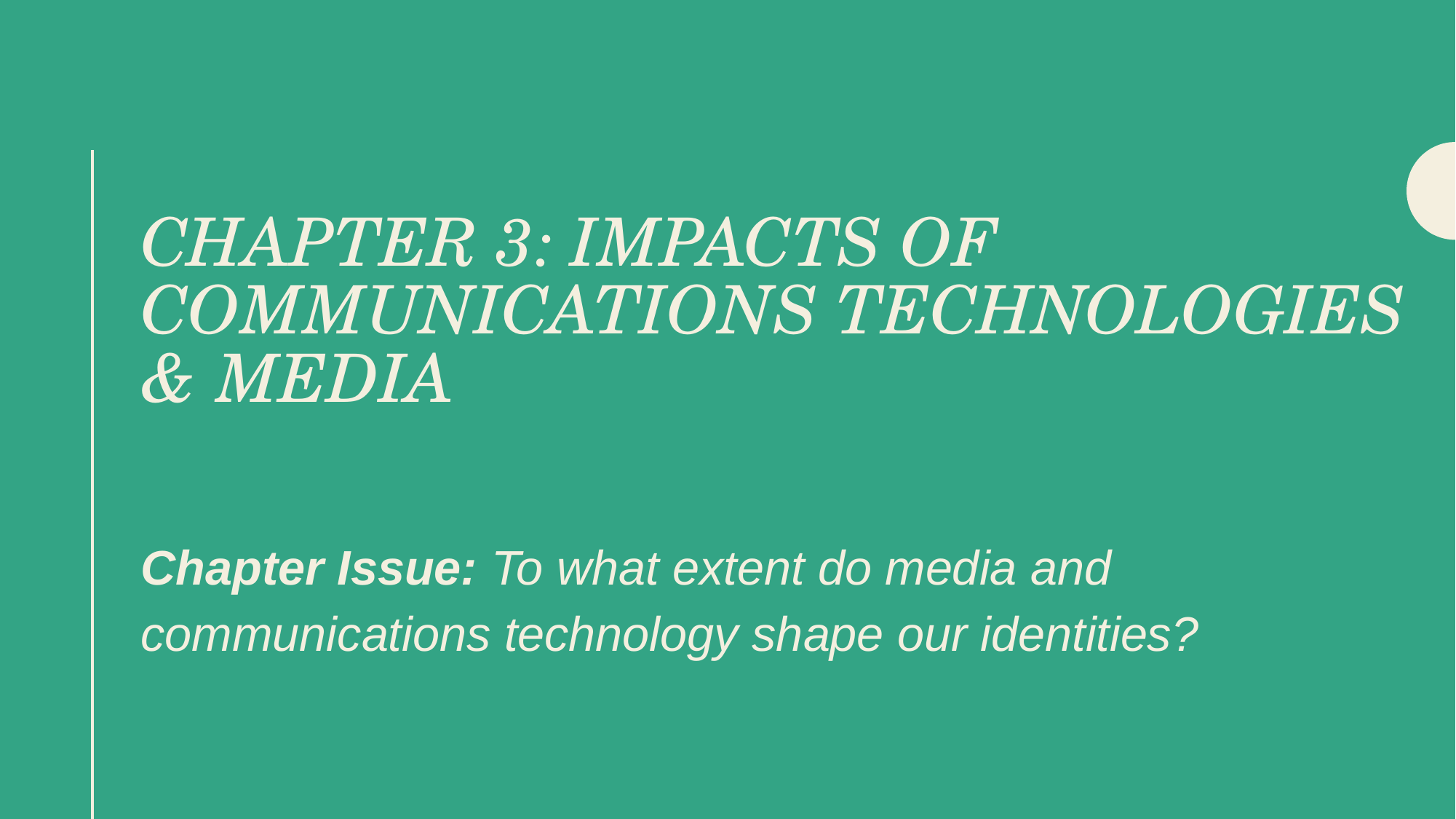

# Chapter 3: Impacts of Communications Technologies & media
Chapter Issue: To what extent do media and communications technology shape our identities?